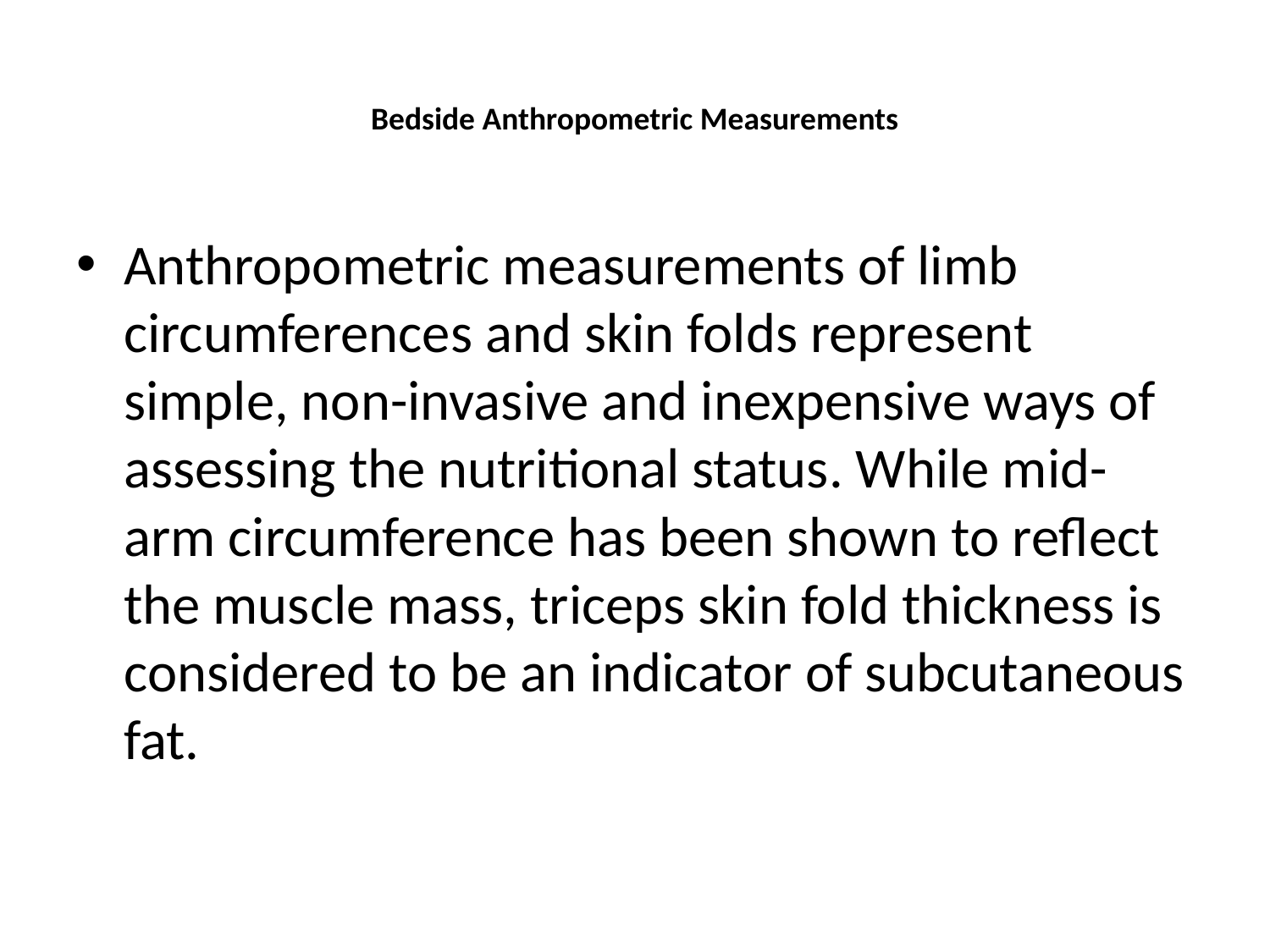

# Bedside Anthropometric Measurements
Anthropometric measurements of limb circumferences and skin folds represent simple, non-invasive and inexpensive ways of assessing the nutritional status. While mid-arm circumference has been shown to reflect the muscle mass, triceps skin fold thickness is considered to be an indicator of subcutaneous fat.